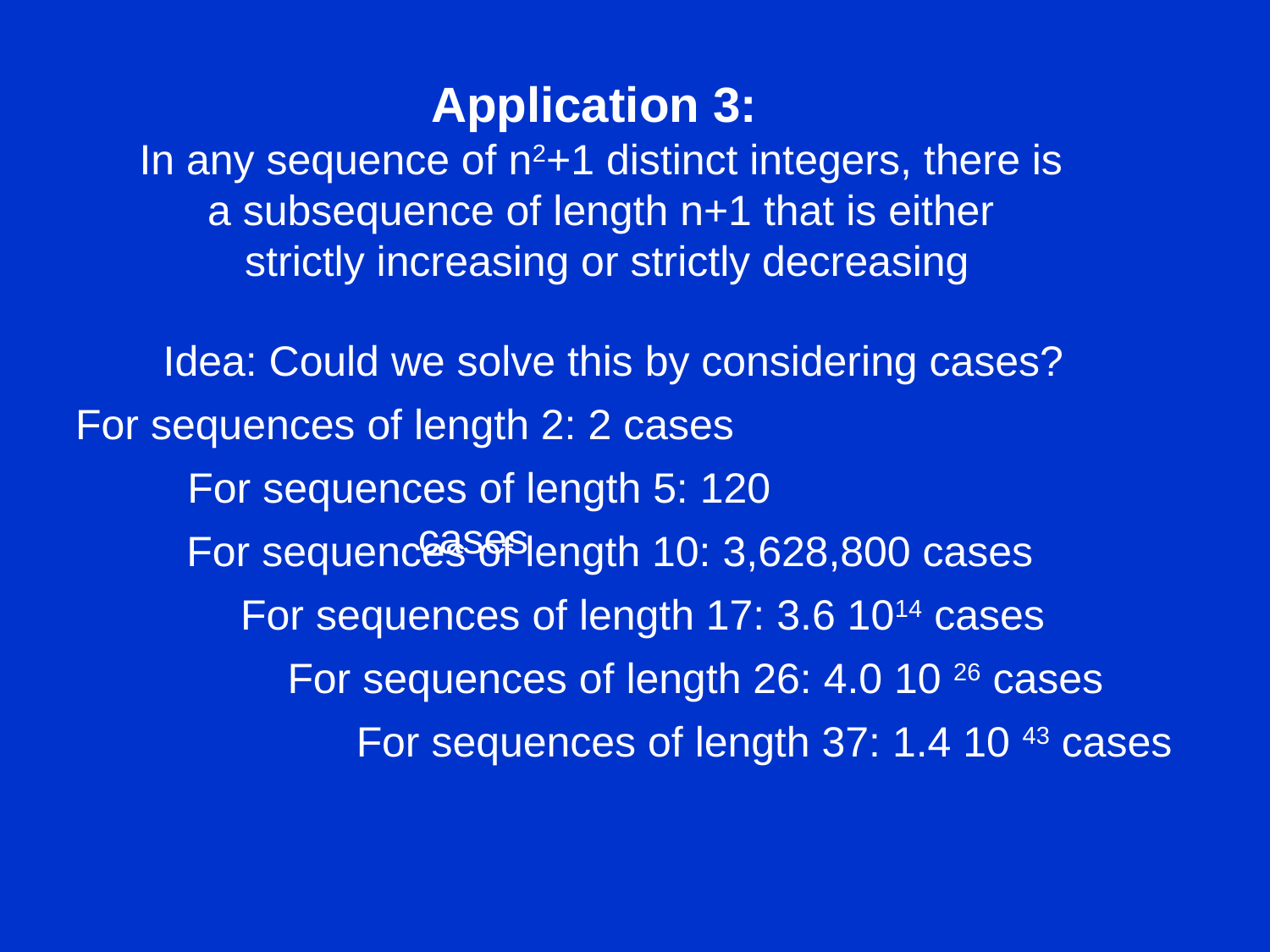

Application 3:
In any sequence of n2+1 distinct integers, there is
a subsequence of length n+1 that is either
 strictly increasing or strictly decreasing
Idea: Could we solve this by considering cases?
For sequences of length 2: 2 cases
For sequences of length 5: 120 cases
For sequences of length 10: 3,628,800 cases
For sequences of length 17: 3.6 1014 cases
For sequences of length 26: 4.0 10 26 cases
For sequences of length 37: 1.4 10 43 cases